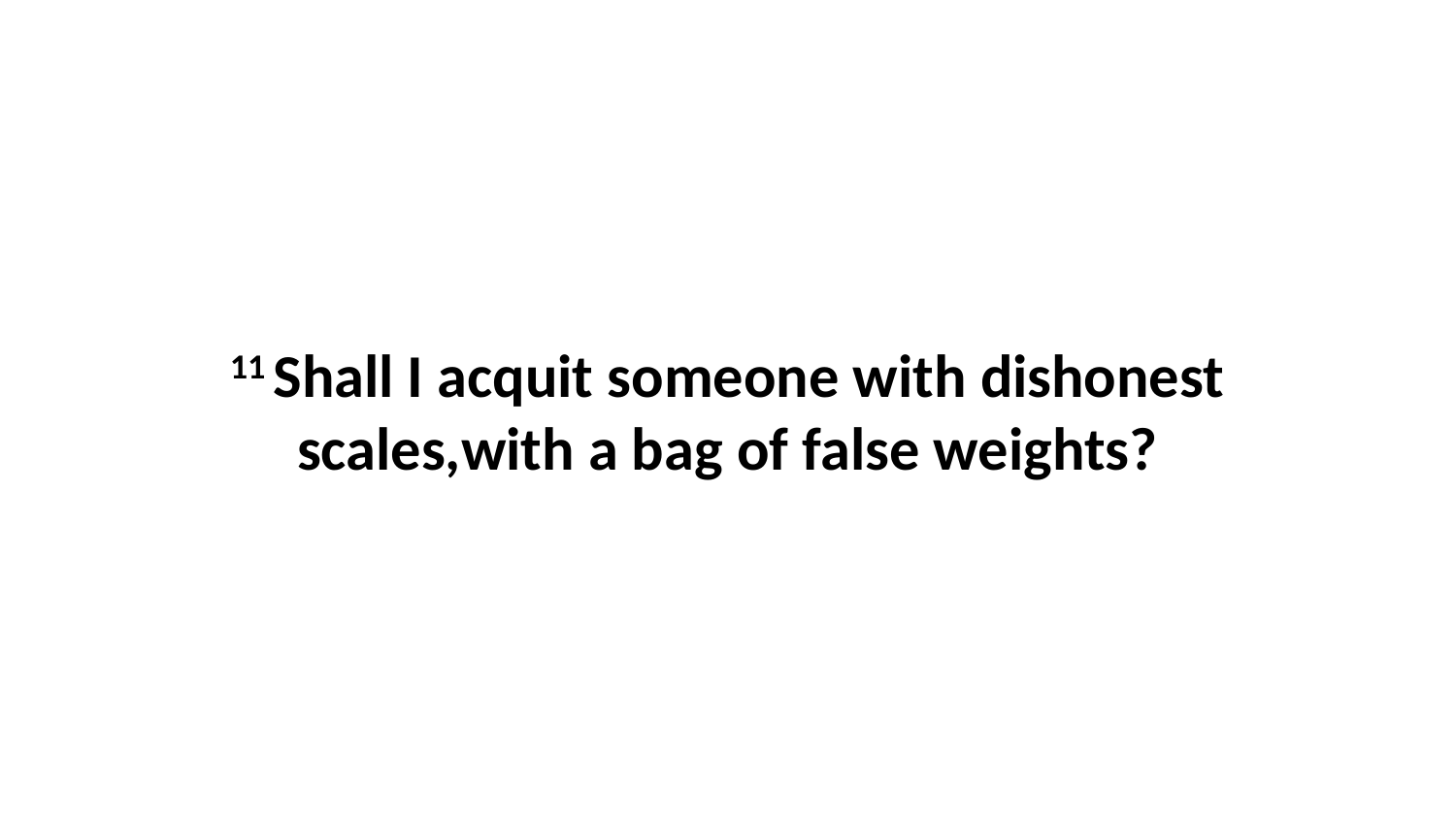

11 Shall I acquit someone with dishonest scales,with a bag of false weights?